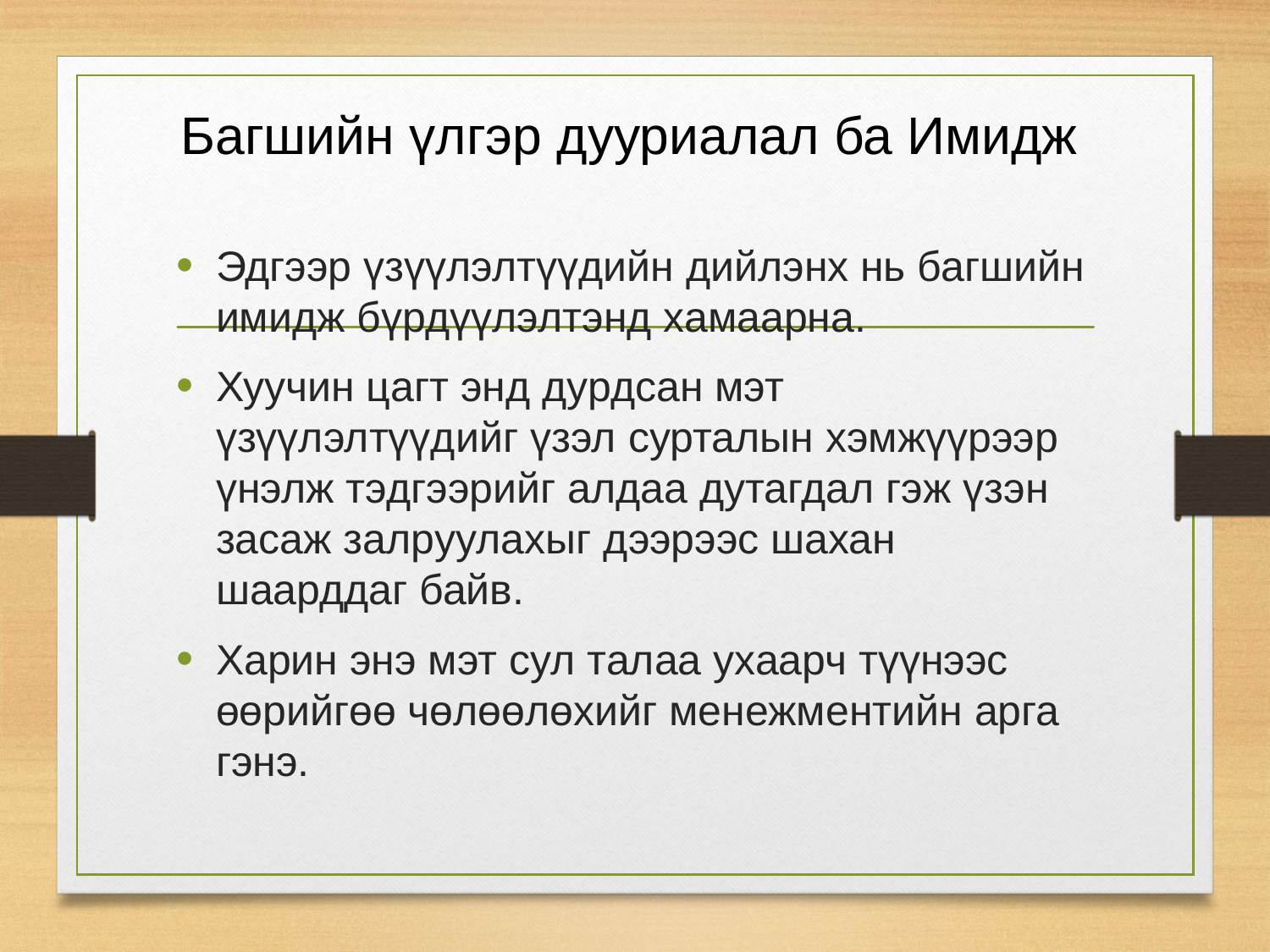

Багшийн үлгэр дууриалал ба Имидж
Эдгээр үзүүлэлтүүдийн дийлэнх нь багшийн имидж бүрдүүлэлтэнд хамаарна.
Хуучин цагт энд дурдсан мэт үзүүлэлтүүдийг үзэл сурталын хэмжүүрээр үнэлж тэдгээрийг алдаа дутагдал гэж үзэн засаж залруулахыг дээрээс шахан шаарддаг байв.
Харин энэ мэт сул талаа ухаарч түүнээс өөрийгөө чөлөөлөхийг менежментийн арга гэнэ.